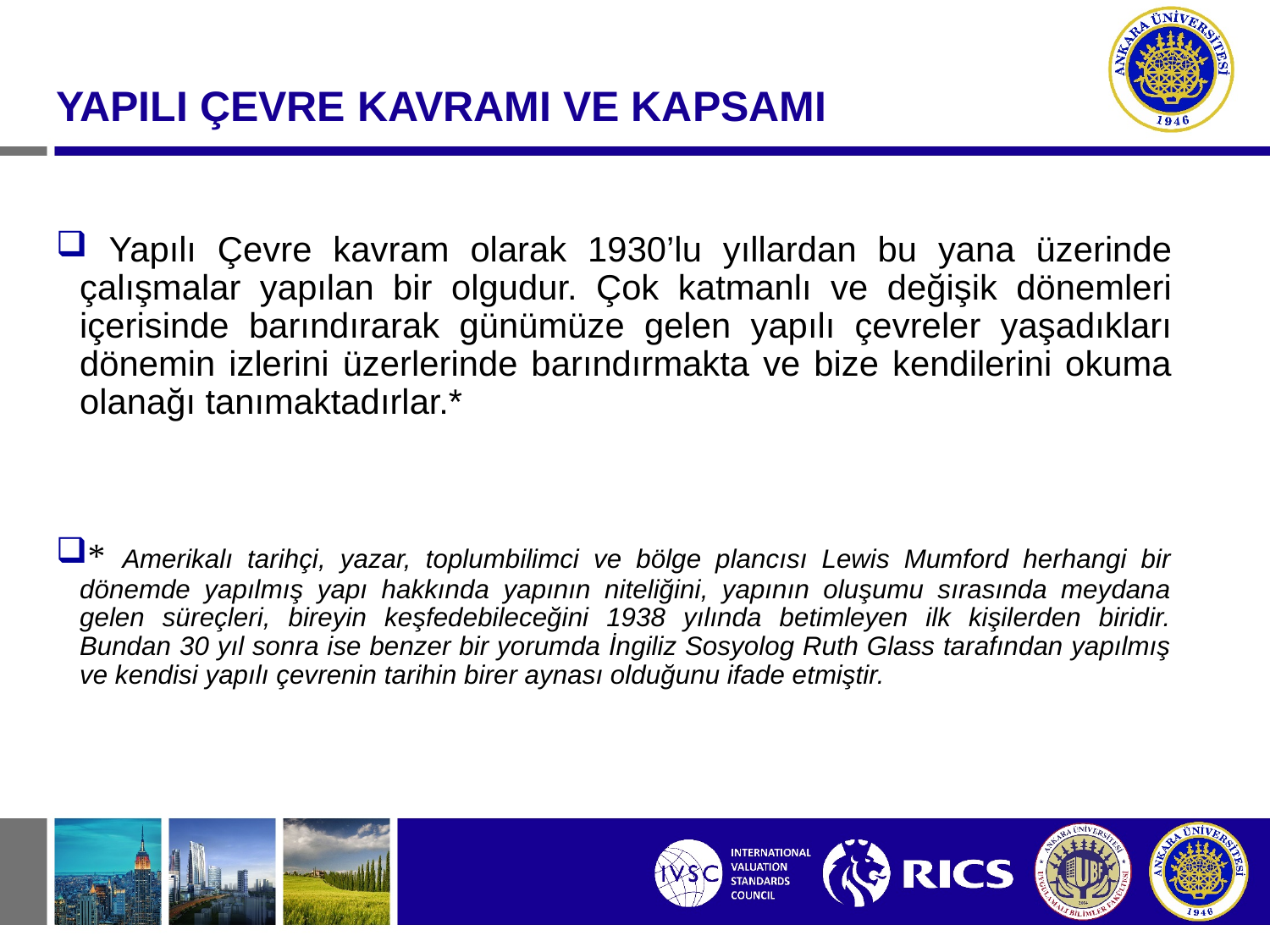

#
YAPILI ÇEVRE KAVRAMI VE KAPSAMI

 Yapılı Çevre kavram olarak 1930’lu yıllardan bu yana üzerinde çalışmalar yapılan bir olgudur. Çok katmanlı ve değişik dönemleri içerisinde barındırarak günümüze gelen yapılı çevreler yaşadıkları dönemin izlerini üzerlerinde barındırmakta ve bize kendilerini okuma olanağı tanımaktadırlar.*

* Amerikalı tarihçi, yazar, toplumbilimci ve bölge plancısı Lewis Mumford herhangi bir dönemde yapılmış yapı hakkında yapının niteliğini, yapının oluşumu sırasında meydana gelen süreçleri, bireyin keşfedebileceğini 1938 yılında betimleyen ilk kişilerden biridir. Bundan 30 yıl sonra ise benzer bir yorumda İngiliz Sosyolog Ruth Glass tarafından yapılmış ve kendisi yapılı çevrenin tarihin birer aynası olduğunu ifade etmiştir.